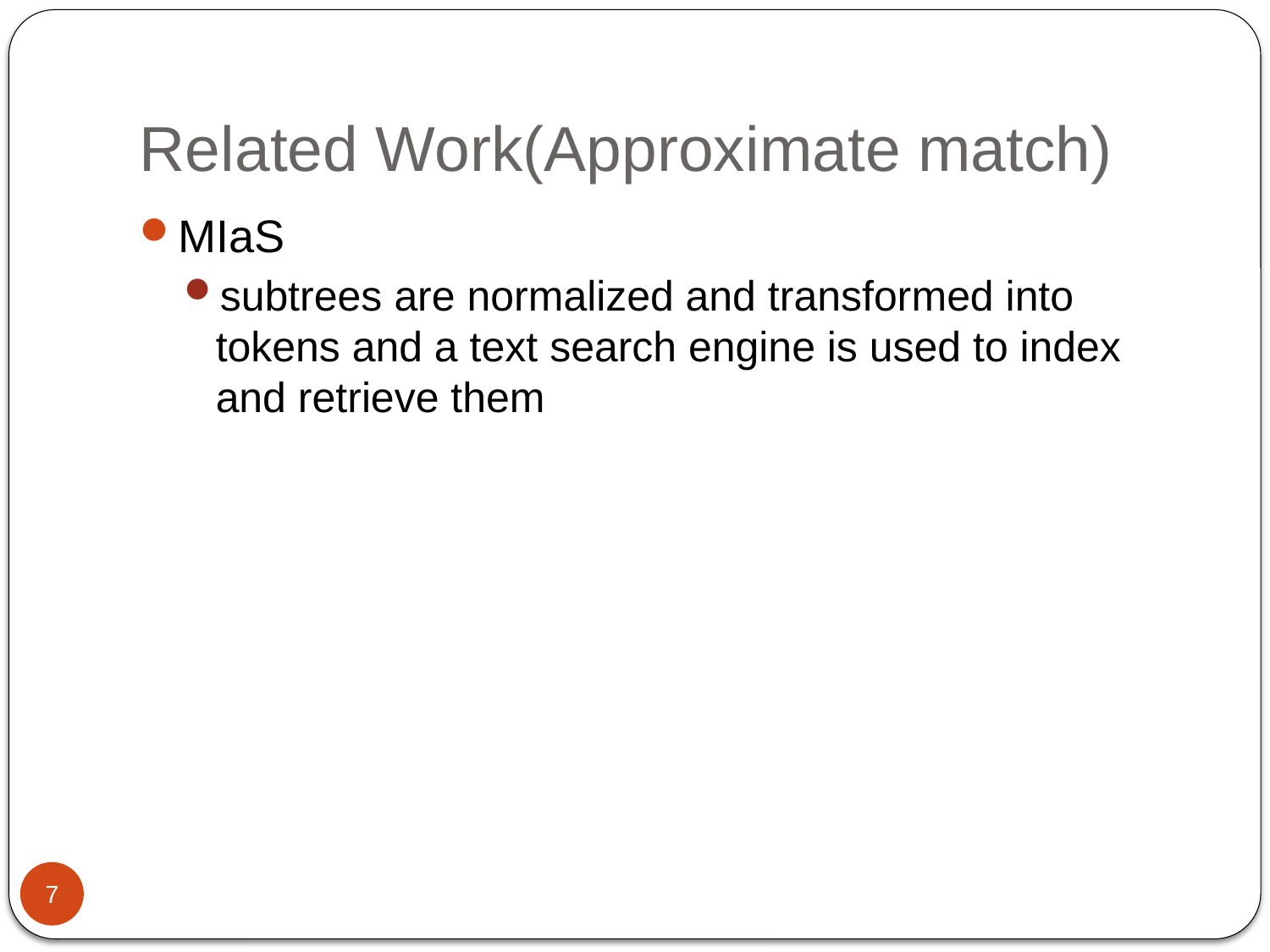

# Related Work(Approximate match)
MIaS
subtrees are normalized and transformed into tokens and a text search engine is used to index and retrieve them
7